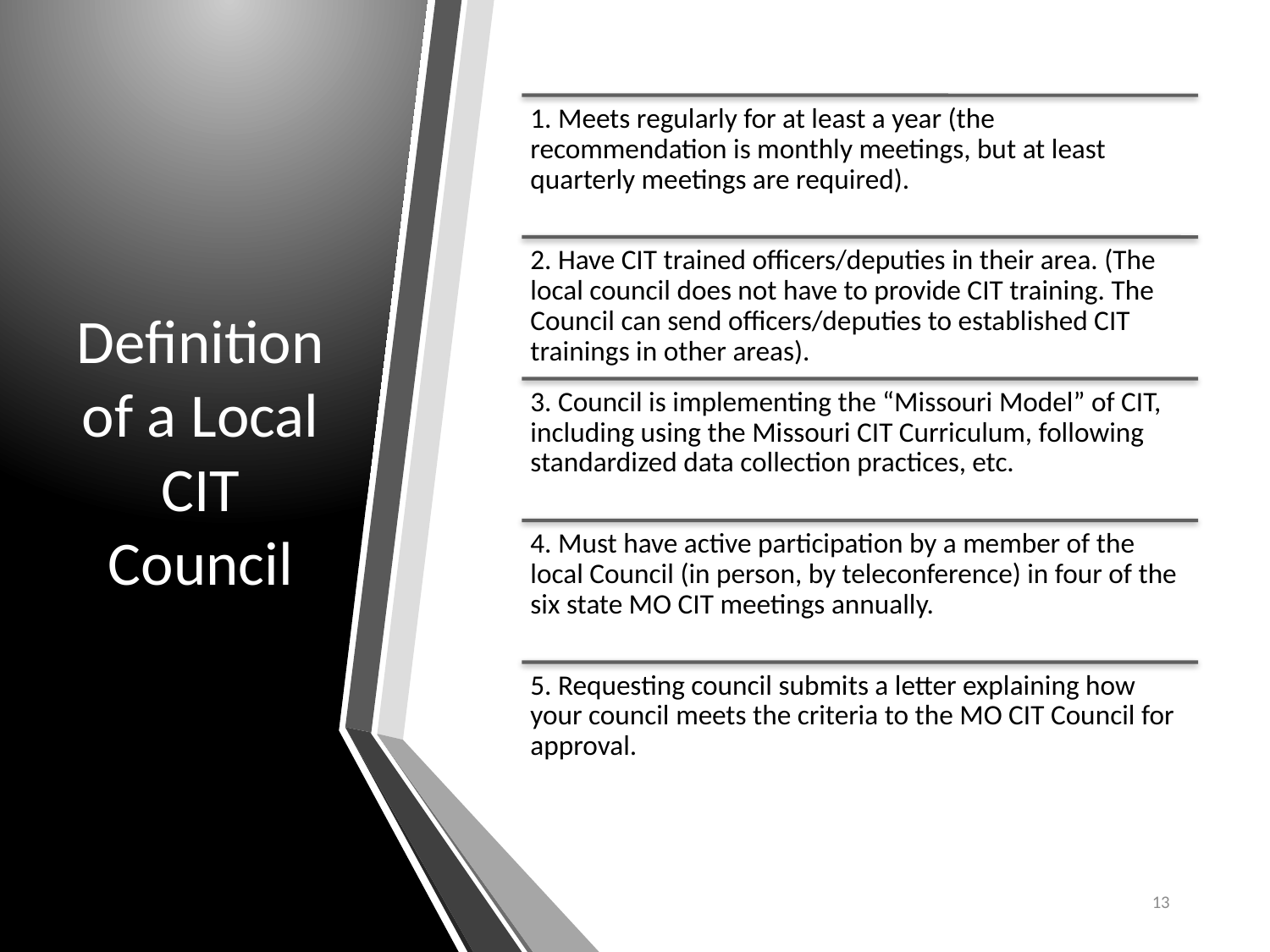

# Definition of a Local CIT Council
1. Meets regularly for at least a year (the recommendation is monthly meetings, but at least quarterly meetings are required).
2. Have CIT trained officers/deputies in their area. (The local council does not have to provide CIT training. The Council can send officers/deputies to established CIT trainings in other areas).
3. Council is implementing the “Missouri Model” of CIT, including using the Missouri CIT Curriculum, following standardized data collection practices, etc.
4. Must have active participation by a member of the local Council (in person, by teleconference) in four of the six state MO CIT meetings annually.
5. Requesting council submits a letter explaining how your council meets the criteria to the MO CIT Council for approval.
13